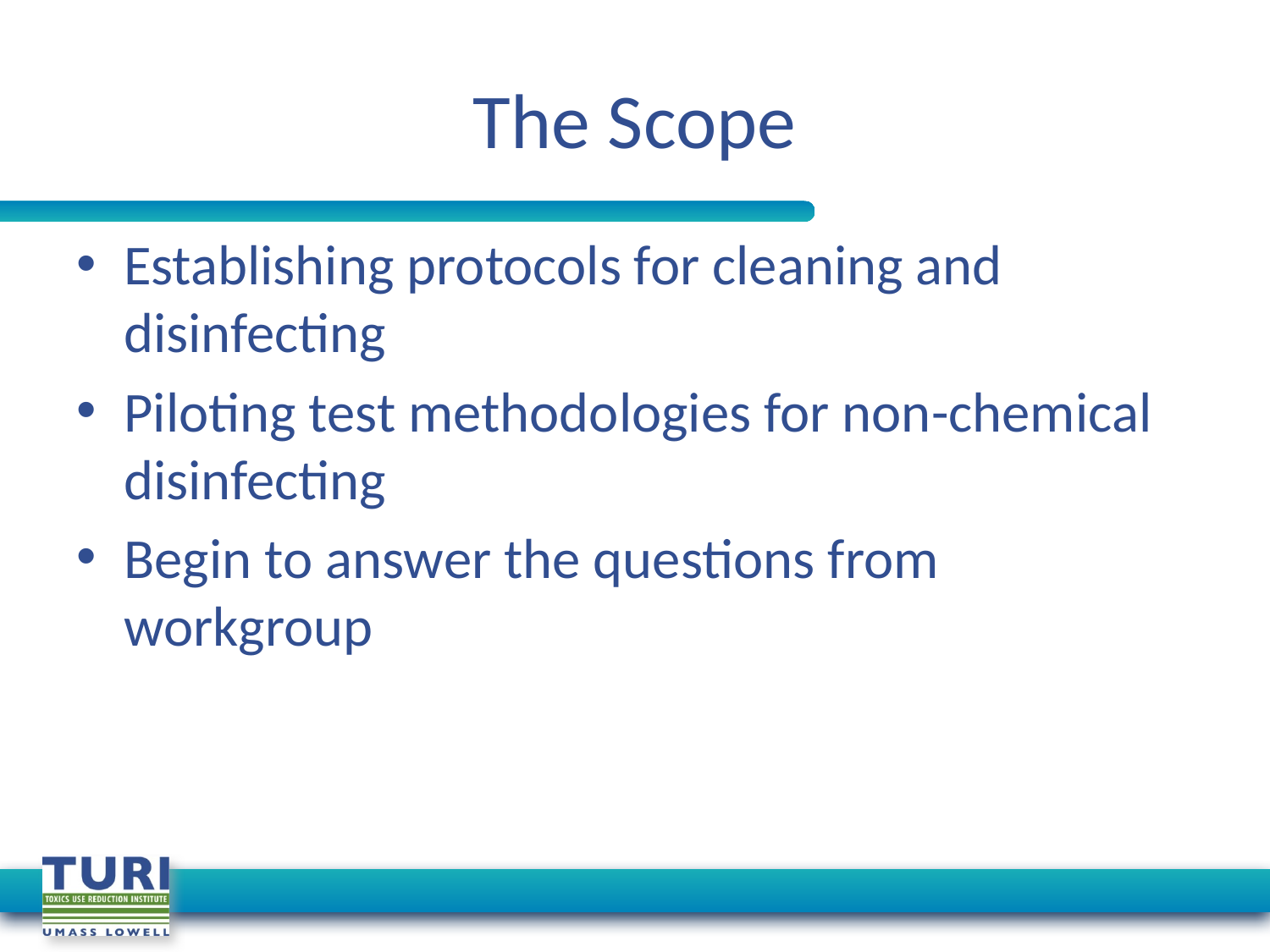

# The Scope
Establishing protocols for cleaning and disinfecting
Piloting test methodologies for non-chemical disinfecting
Begin to answer the questions from workgroup